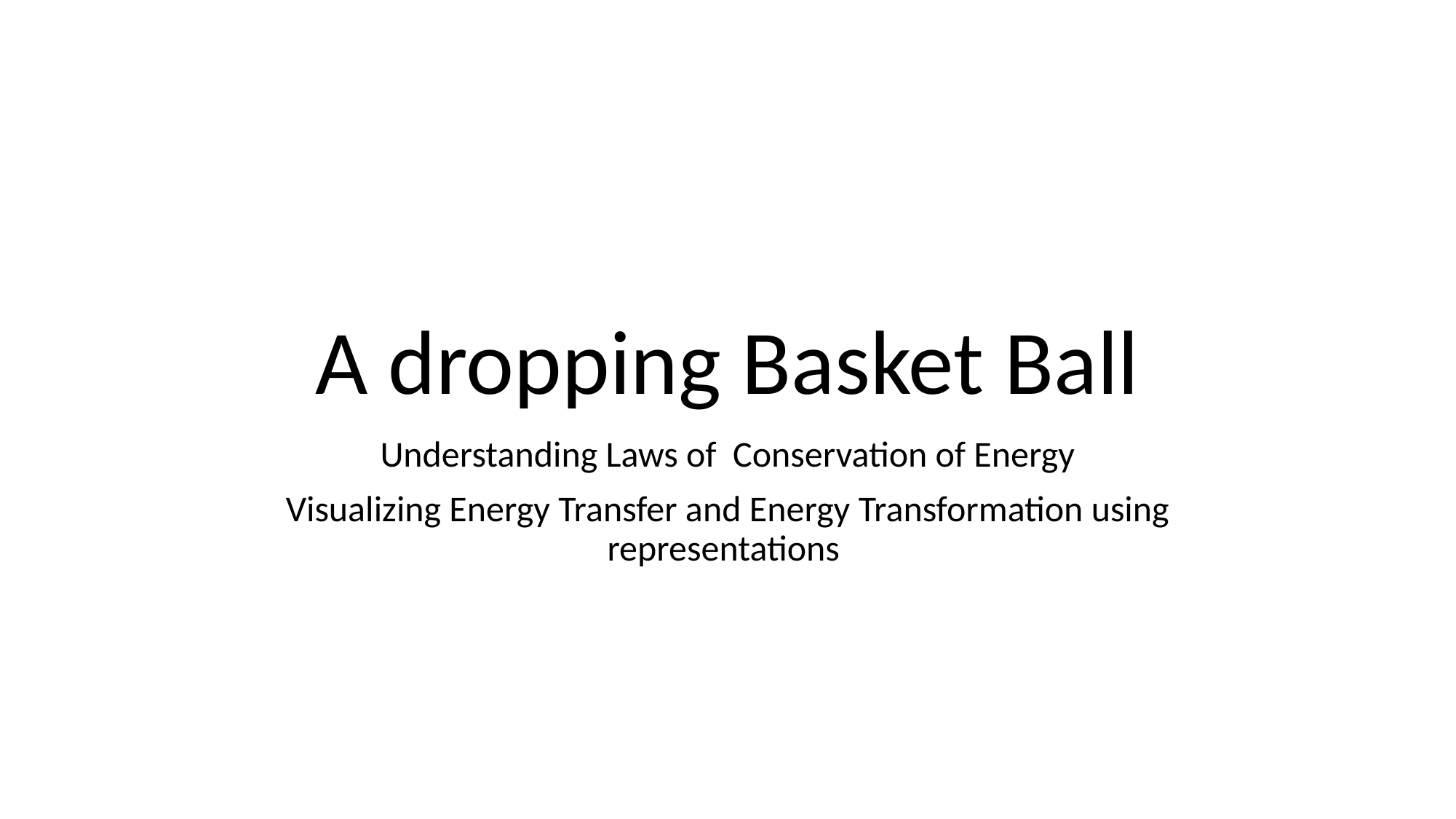

# A dropping Basket Ball
Understanding Laws of  Conservation of Energy
Visualizing Energy Transfer and Energy Transformation using representations